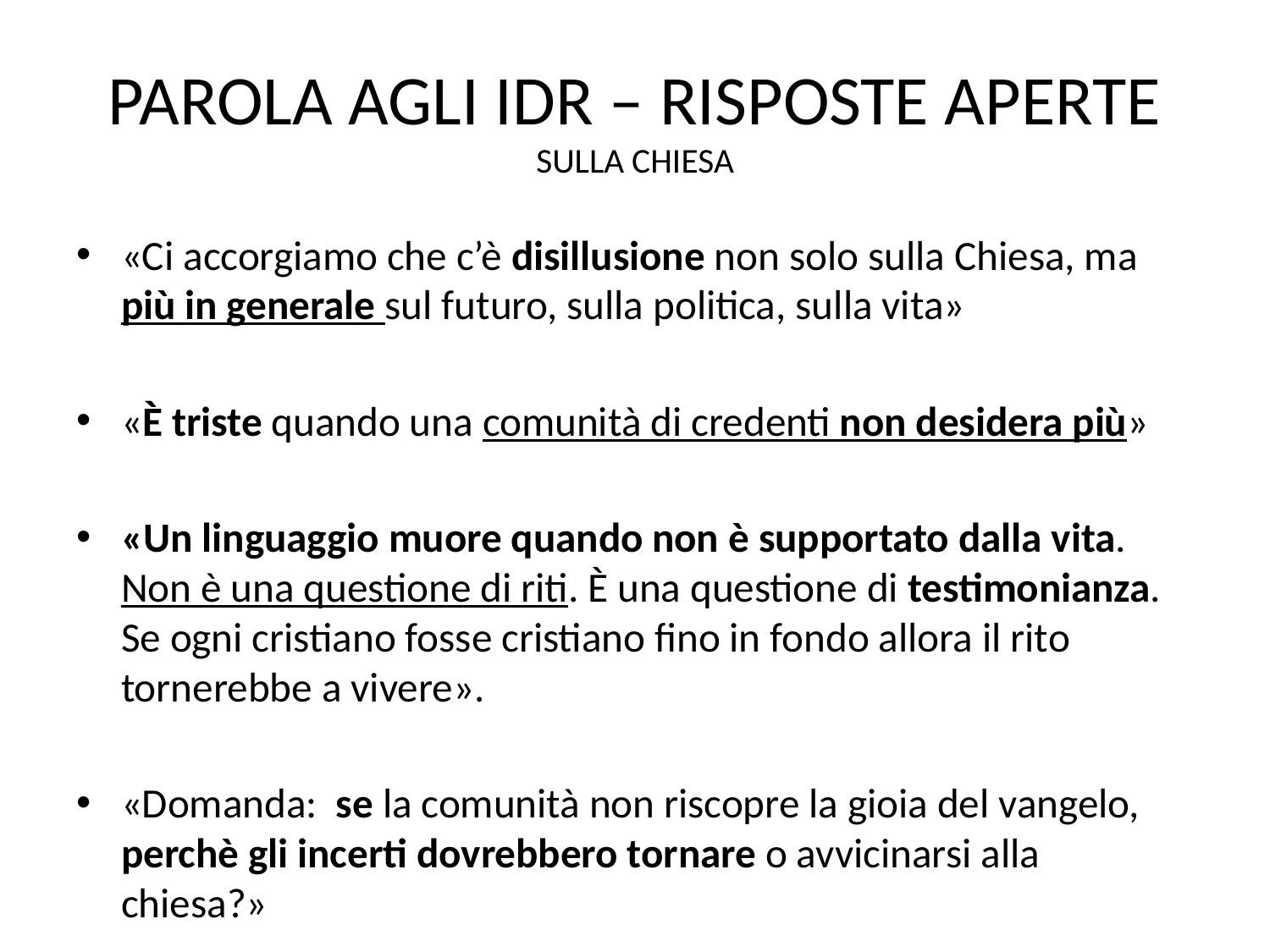

# PAROLA AGLI IDR – RISPOSTE APERTE SULLA CHIESA
«Ci accorgiamo che c’è disillusione non solo sulla Chiesa, ma più in generale sul futuro, sulla politica, sulla vita»

«È triste quando una comunità di credenti non desidera più»

«Un linguaggio muore quando non è supportato dalla vita. Non è una questione di riti. È una questione di testimonianza. Se ogni cristiano fosse cristiano fino in fondo allora il rito tornerebbe a vivere».

«Domanda:  se la comunità non riscopre la gioia del vangelo, perchè gli incerti dovrebbero tornare o avvicinarsi alla chiesa?»